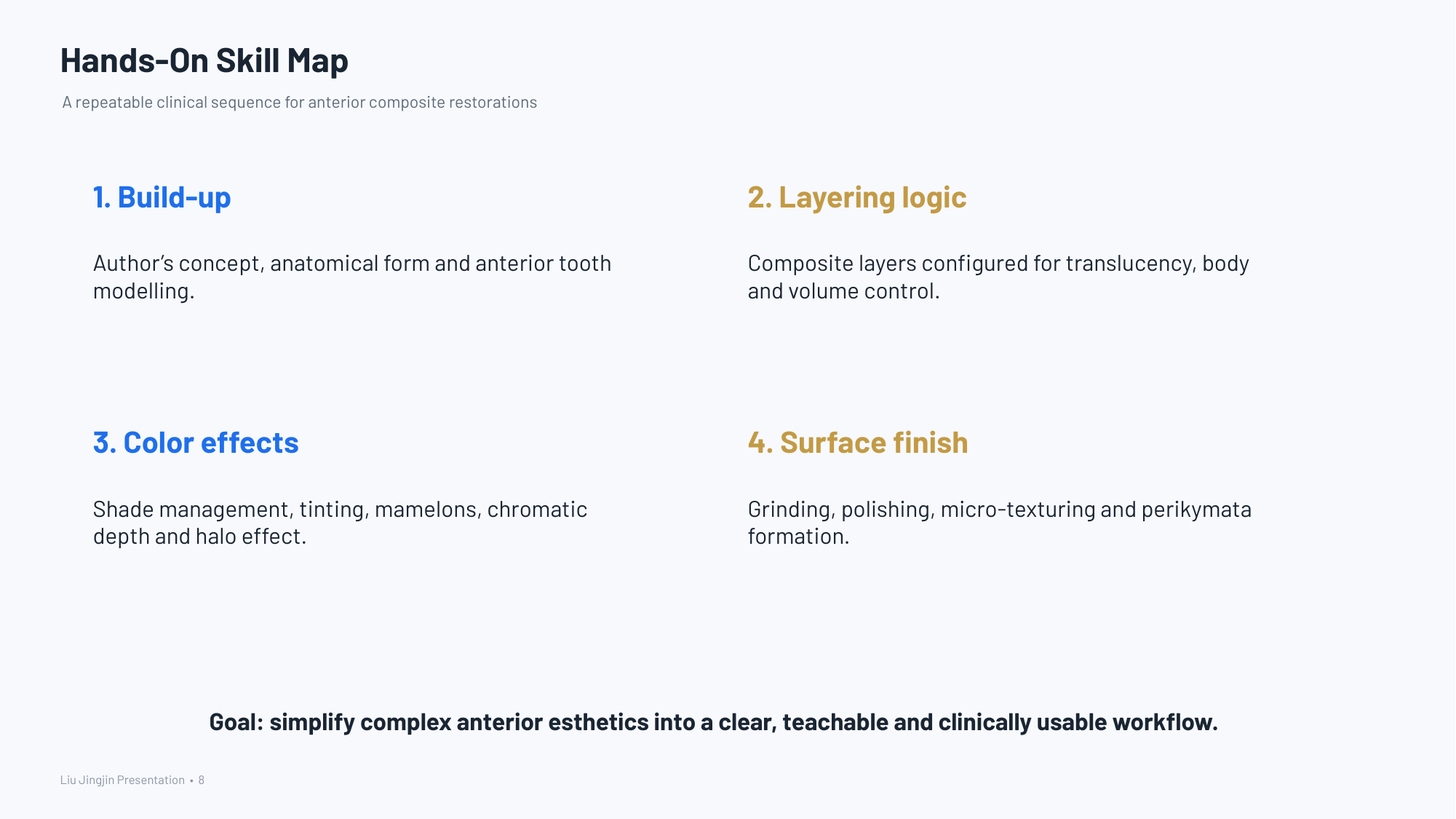

Hands-On Skill Map
A repeatable clinical sequence for anterior composite restorations
1. Build-up
2. Layering logic
Author’s concept, anatomical form and anterior tooth modelling.
Composite layers configured for translucency, body and volume control.
3. Color effects
4. Surface finish
Shade management, tinting, mamelons, chromatic depth and halo effect.
Grinding, polishing, micro-texturing and perikymata formation.
Goal: simplify complex anterior esthetics into a clear, teachable and clinically usable workflow.
Liu Jingjin Presentation  •  8